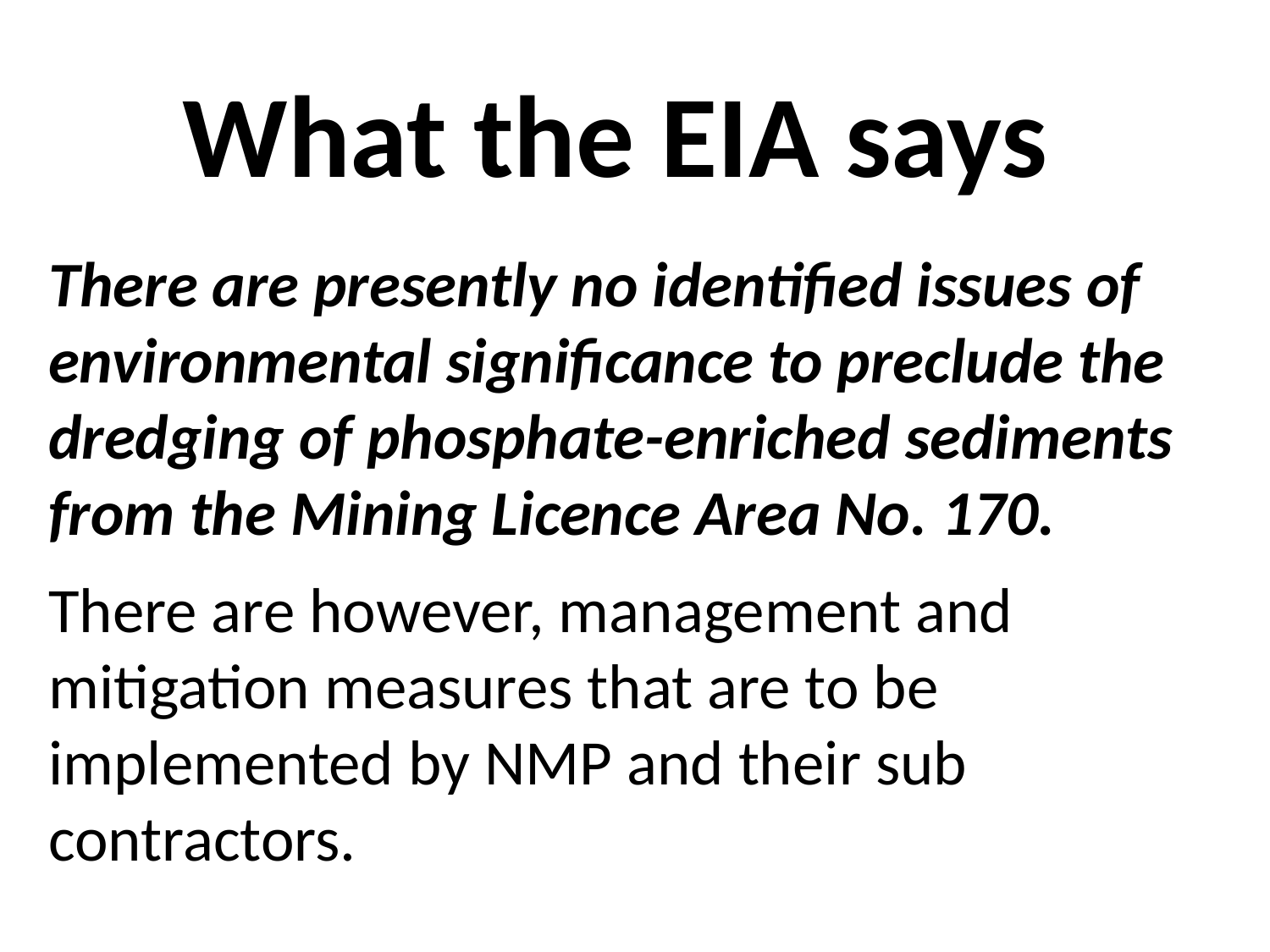

What the EIA says
There are presently no identified issues of environmental significance to preclude the dredging of phosphate-enriched sediments from the Mining Licence Area No. 170.

There are however, management and mitigation measures that are to be implemented by NMP and their sub contractors.